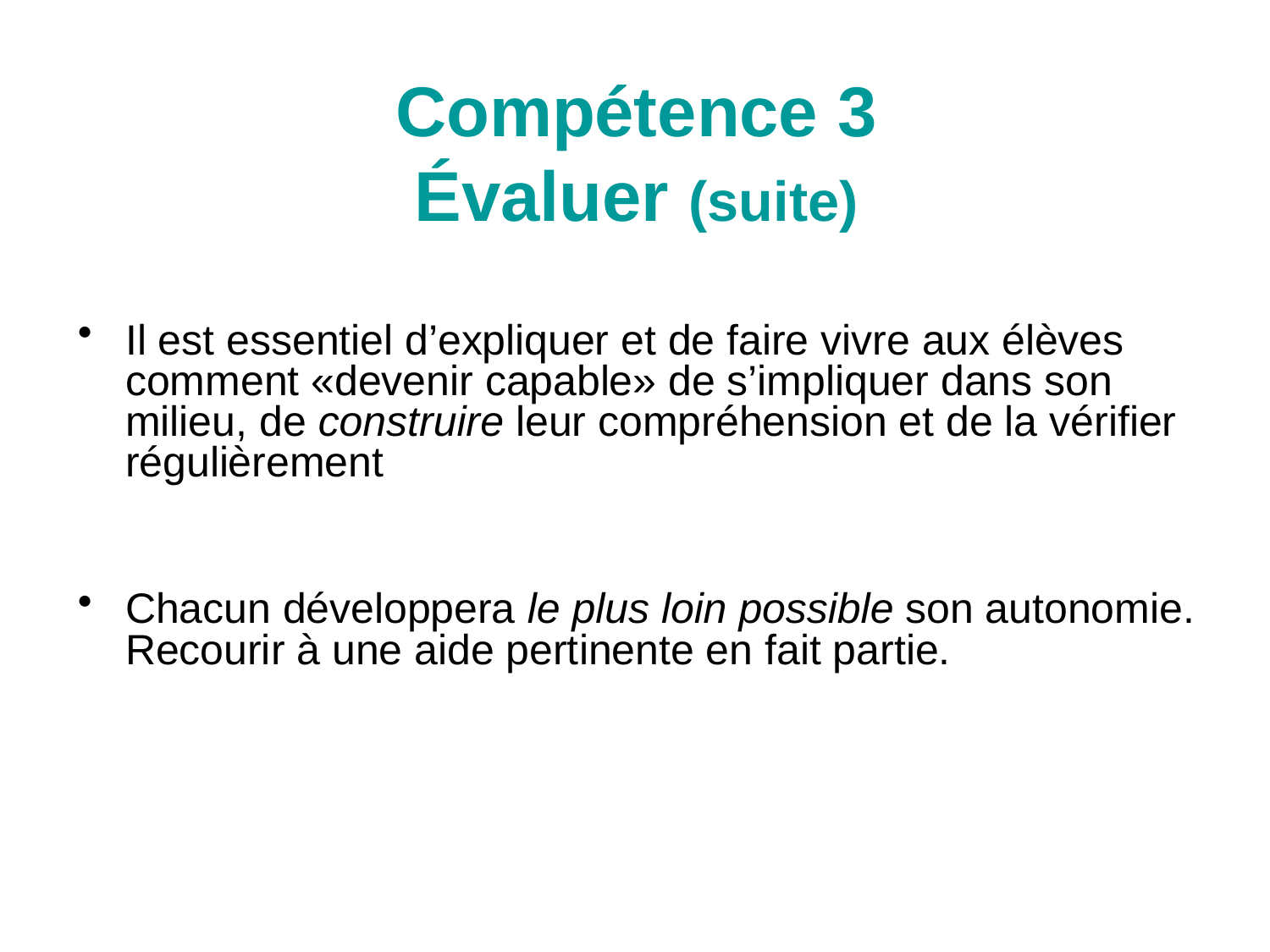

# Compétence 3 Évaluer (suite)
Il est essentiel d’expliquer et de faire vivre aux élèves comment «devenir capable» de s’impliquer dans son milieu, de construire leur compréhension et de la vérifier régulièrement

Chacun développera le plus loin possible son autonomie. Recourir à une aide pertinente en fait partie.